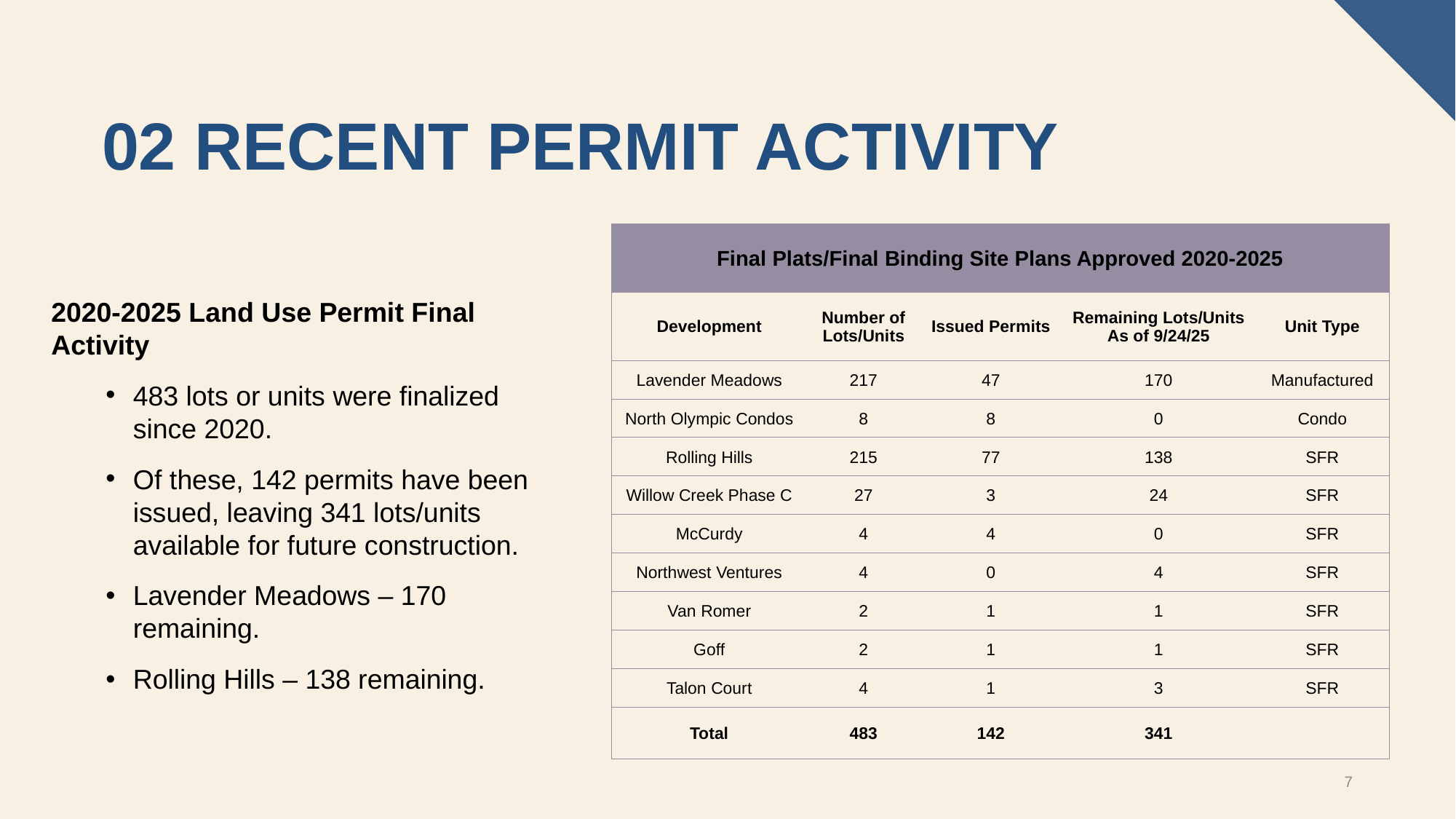

# 02 Recent permit activity
| Final Plats/Final Binding Site Plans Approved 2020-2025 |  |  |  |  |
| --- | --- | --- | --- | --- |
| Development | Number of Lots/Units | Issued Permits | Remaining Lots/Units As of 9/24/25 | Unit Type |
| Lavender Meadows | 217 | 47 | 170 | Manufactured |
| North Olympic Condos | 8 | 8 | 0 | Condo |
| Rolling Hills | 215 | 77 | 138 | SFR |
| Willow Creek Phase C | 27 | 3 | 24 | SFR |
| McCurdy | 4 | 4 | 0 | SFR |
| Northwest Ventures | 4 | 0 | 4 | SFR |
| Van Romer | 2 | 1 | 1 | SFR |
| Goff | 2 | 1 | 1 | SFR |
| Talon Court | 4 | 1 | 3 | SFR |
| Total | 483 | 142 | 341 |  |
2020-2025 Land Use Permit Final Activity
483 lots or units were finalized since 2020.
Of these, 142 permits have been issued, leaving 341 lots/units available for future construction.
Lavender Meadows – 170 remaining.
Rolling Hills – 138 remaining.
7